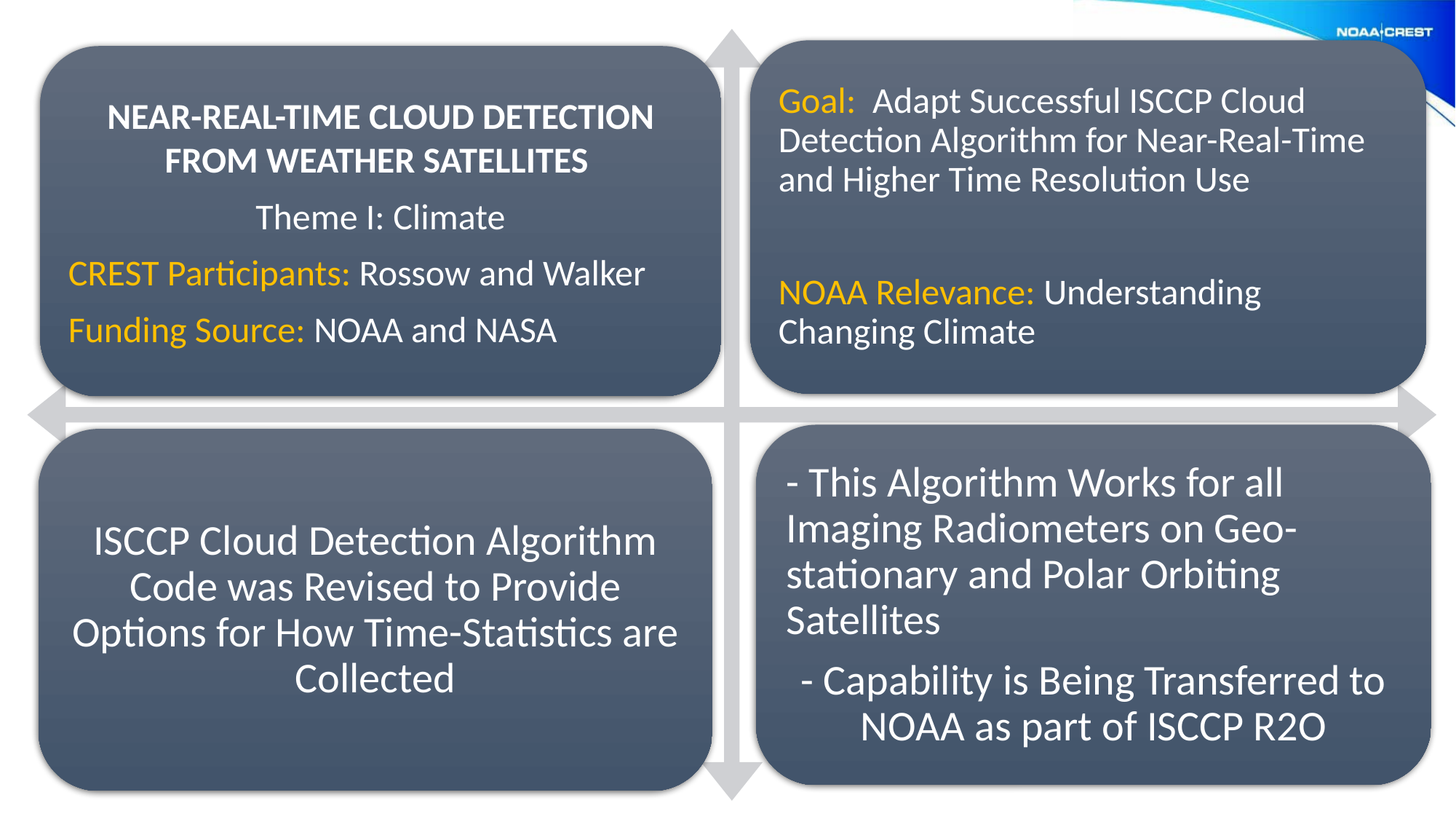

NEAR-REAL-TIME CLOUD DETECTION FROM WEATHER SATELLITES
Theme I: Climate
CREST Participants: Rossow and Walker
Funding Source: NOAA and NASA
Goal:  Adapt Successful ISCCP Cloud Detection Algorithm for Near-Real-Time and Higher Time Resolution Use

NOAA Relevance: Understanding Changing Climate
ISCCP Cloud Detection Algorithm Code was Revised to Provide Options for How Time-Statistics are Collected
- This Algorithm Works for all Imaging Radiometers on Geo-stationary and Polar Orbiting Satellites
- Capability is Being Transferred to NOAA as part of ISCCP R2O